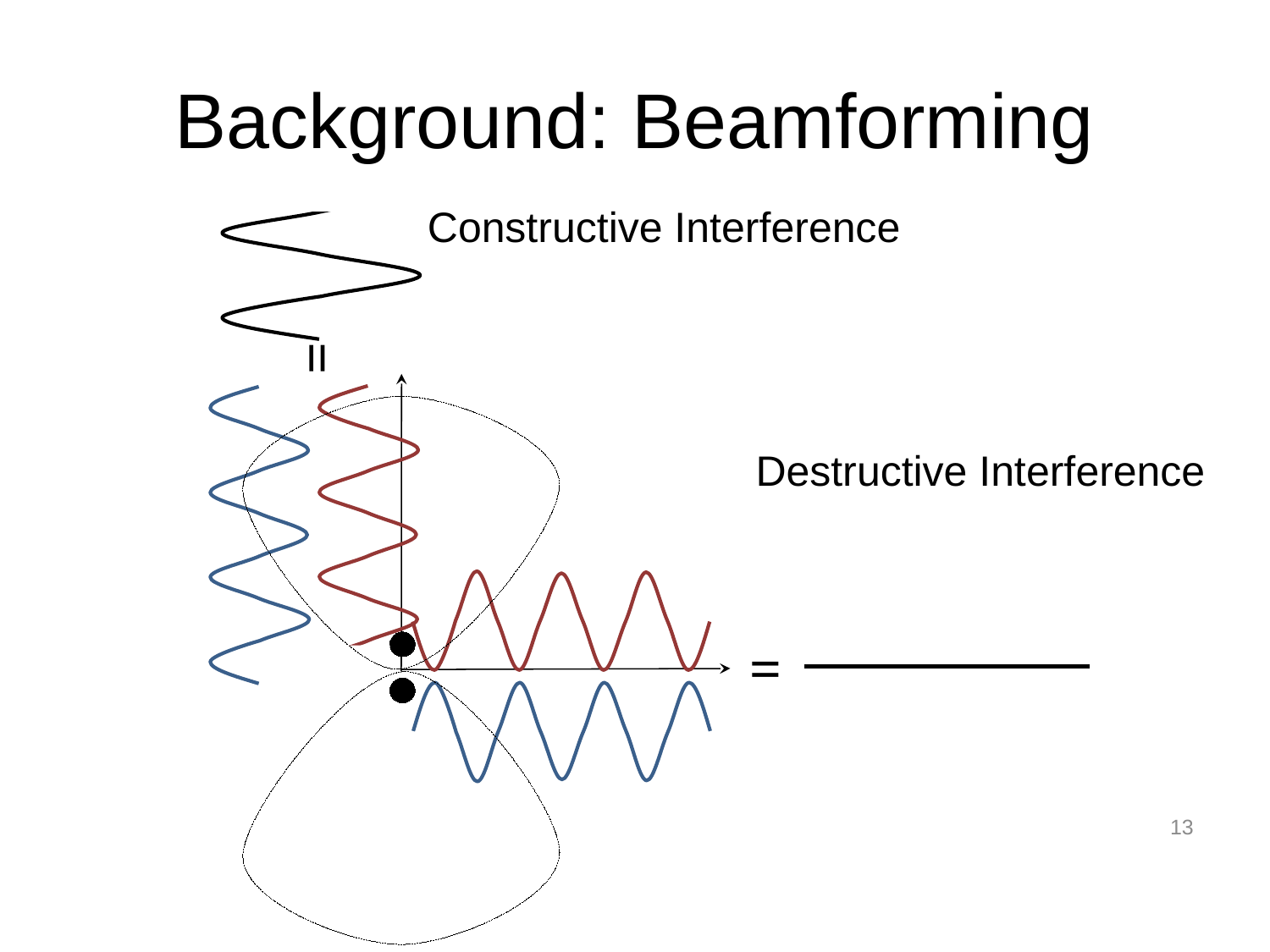

# Background: Beamforming
Constructive Interference
=

Destructive Interference

=

13